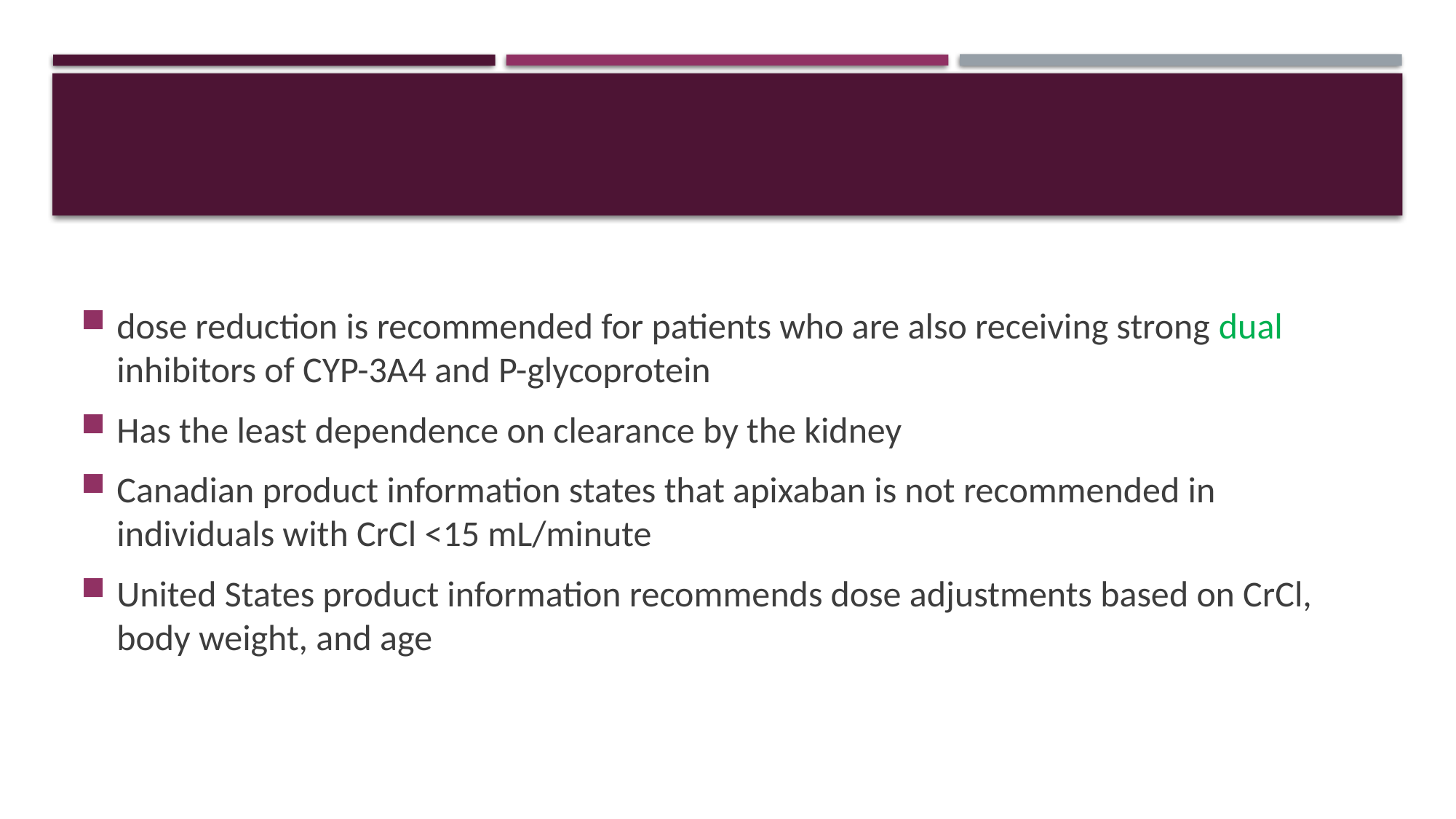

#
dose reduction is recommended for patients who are also receiving strong dual inhibitors of CYP-3A4 and P-glycoprotein
Has the least dependence on clearance by the kidney
Canadian product information states that apixaban is not recommended in individuals with CrCl <15 mL/minute
United States product information recommends dose adjustments based on CrCl, body weight, and age